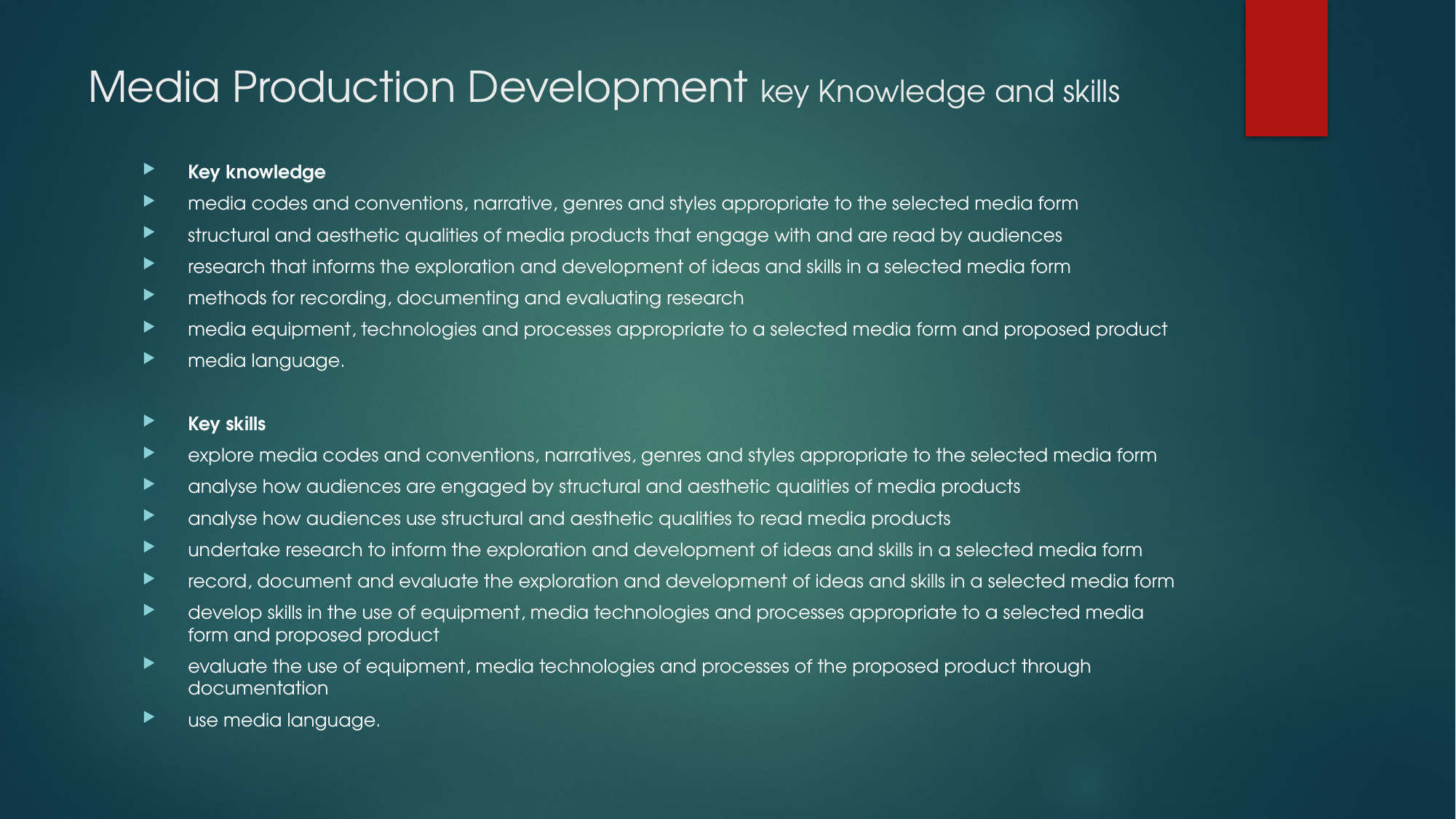

# Media Production Development key Knowledge and skills
Key knowledge
media codes and conventions, narrative, genres and styles appropriate to the selected media form
structural and aesthetic qualities of media products that engage with and are read by audiences
research that informs the exploration and development of ideas and skills in a selected media form
methods for recording, documenting and evaluating research
media equipment, technologies and processes appropriate to a selected media form and proposed product
media language.

Key skills
explore media codes and conventions, narratives, genres and styles appropriate to the selected media form
analyse how audiences are engaged by structural and aesthetic qualities of media products
analyse how audiences use structural and aesthetic qualities to read media products
undertake research to inform the exploration and development of ideas and skills in a selected media form
record, document and evaluate the exploration and development of ideas and skills in a selected media form
develop skills in the use of equipment, media technologies and processes appropriate to a selected media form and proposed product
evaluate the use of equipment, media technologies and processes of the proposed product through documentation
use media language.